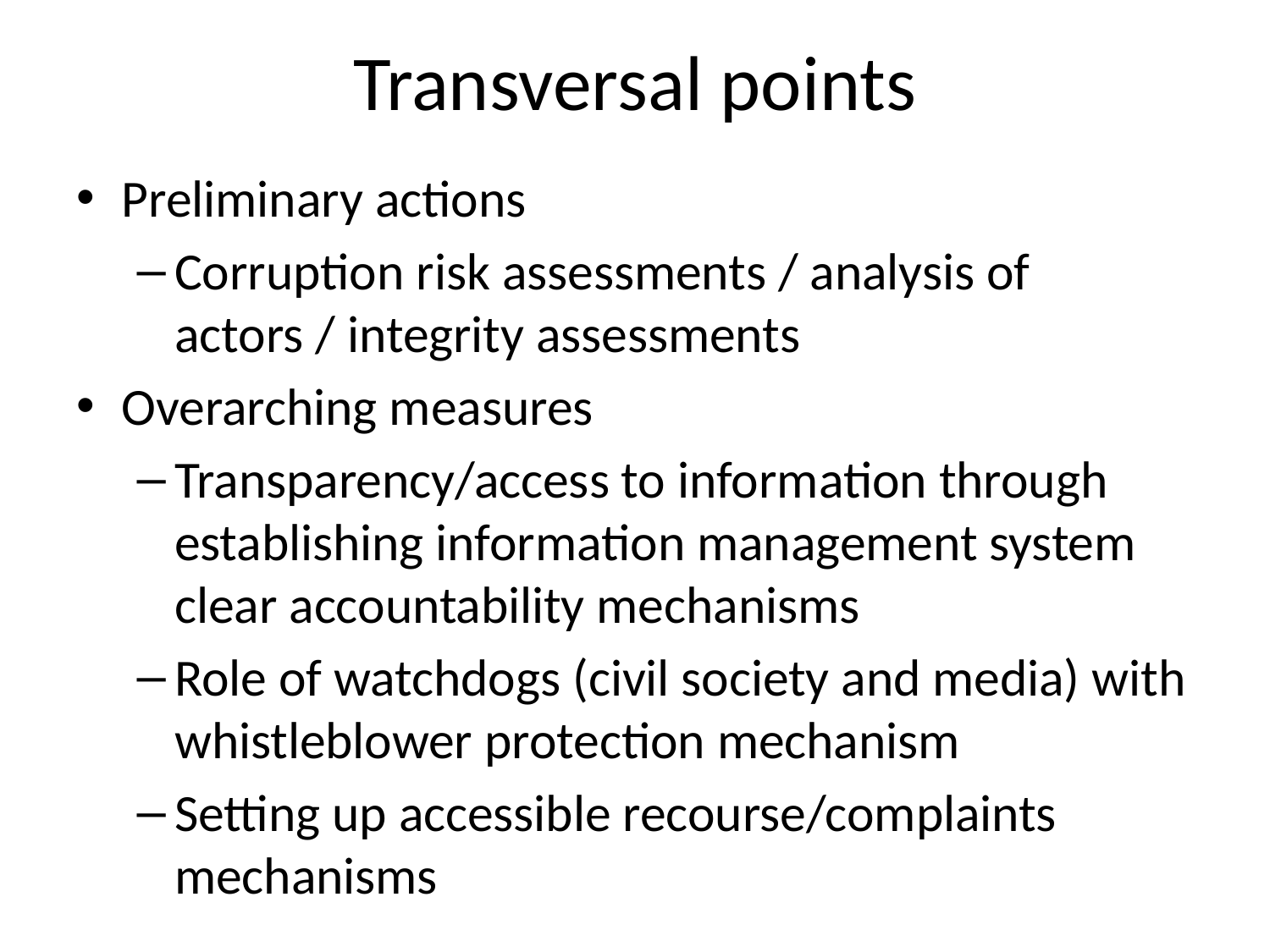

# Transversal points
Preliminary actions
Corruption risk assessments / analysis of actors / integrity assessments
Overarching measures
Transparency/access to information through establishing information management system clear accountability mechanisms
Role of watchdogs (civil society and media) with whistleblower protection mechanism
Setting up accessible recourse/complaints mechanisms